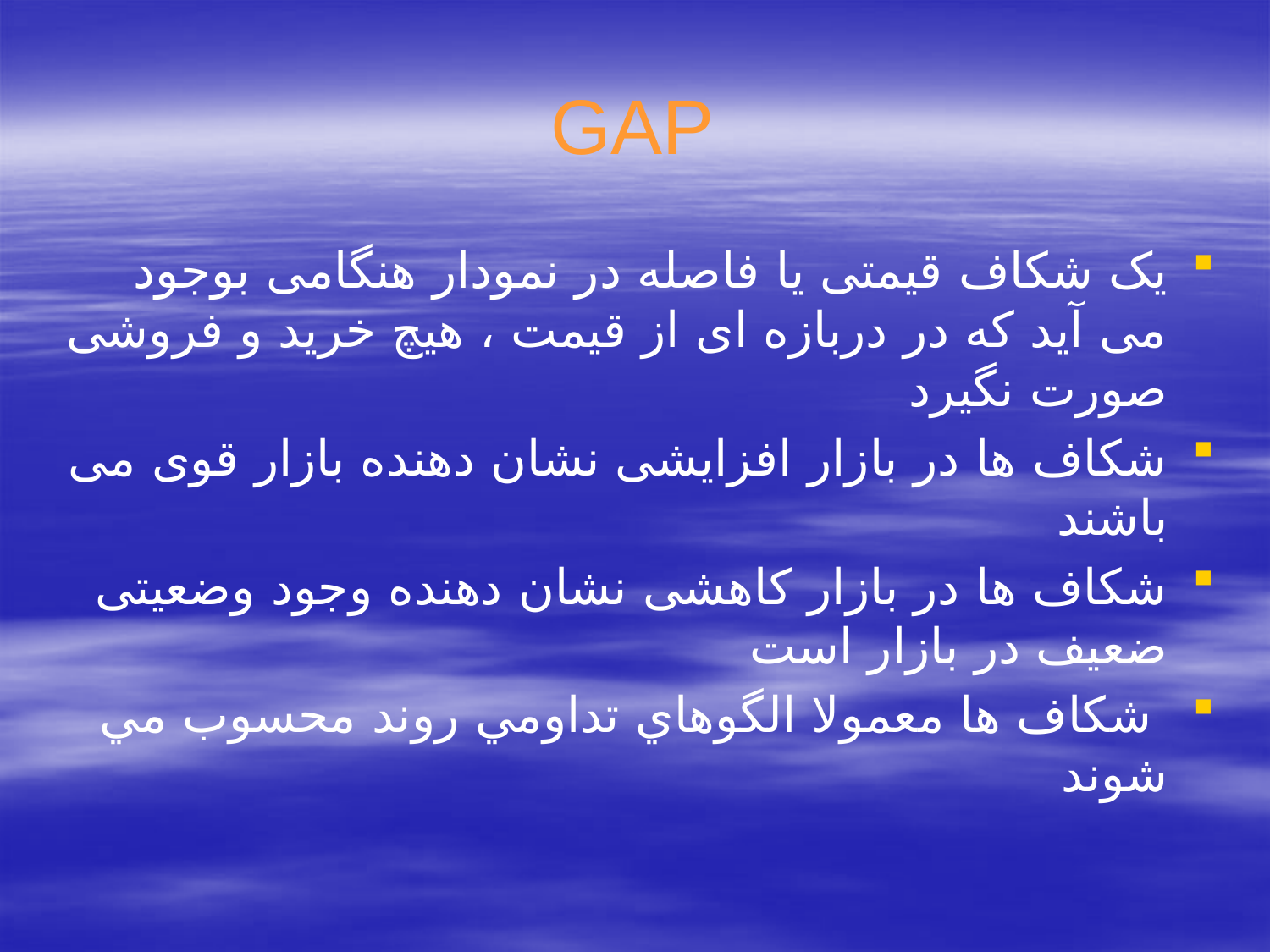

# GAP
یک شکاف قیمتی یا فاصله در نمودار هنگامی بوجود می آید که در دربازه ای از قیمت ، هیچ خرید و فروشی صورت نگیرد
شكاف ها در بازار افزایشی نشان دهنده بازار قوی می باشند
شكاف ها در بازار کاهشی نشان دهنده وجود وضعیتی ضعیف در بازار است
 شكاف ها معمولا الگوهاي تداومي روند محسوب مي شوند